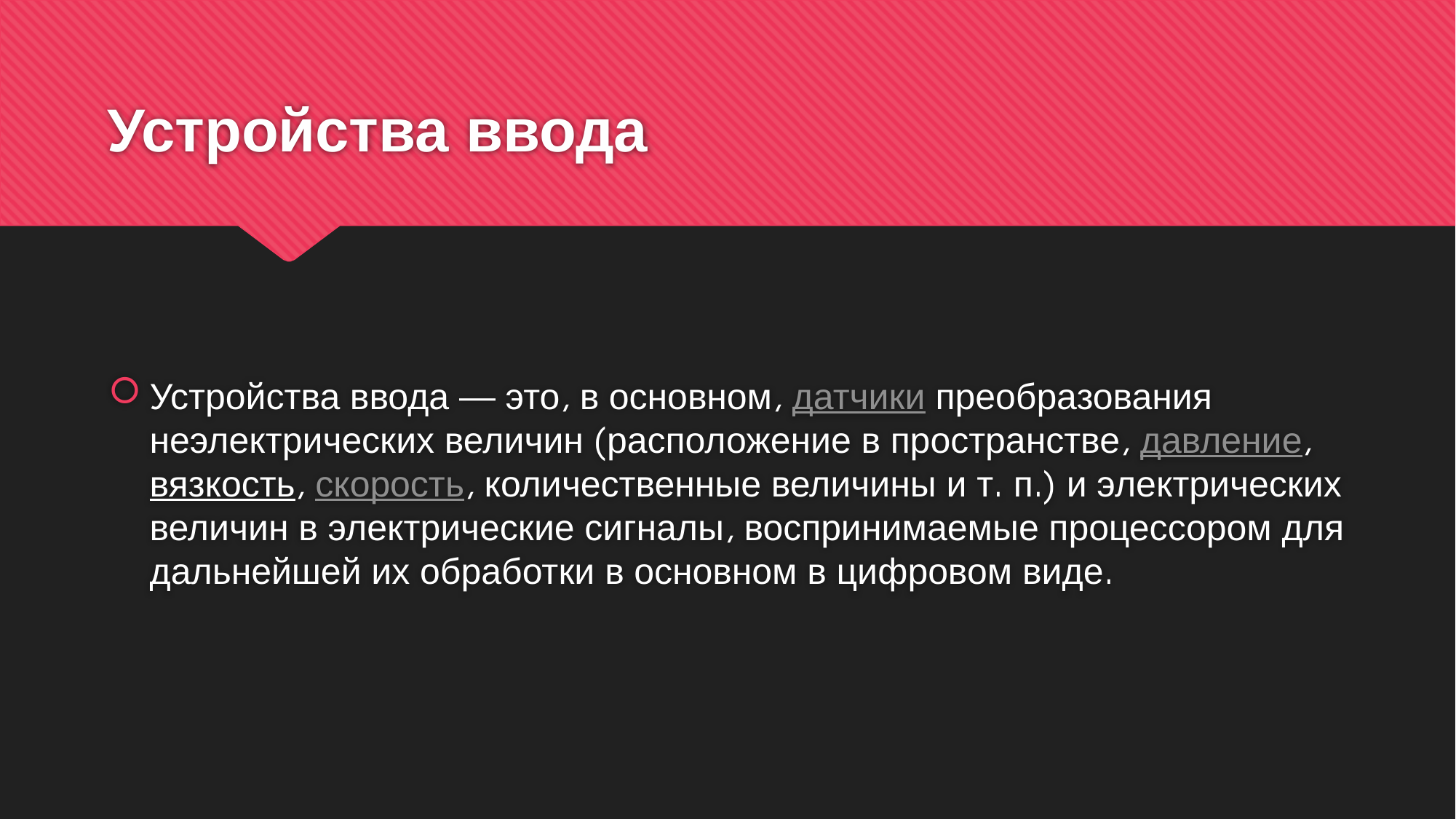

# Устройства ввода
Устройства ввода — это, в основном, датчики преобразования неэлектрических величин (расположение в пространстве, давление, вязкость, скорость, количественные величины и т. п.) и электрических величин в электрические сигналы, воспринимаемые процессором для дальнейшей их обработки в основном в цифровом виде.